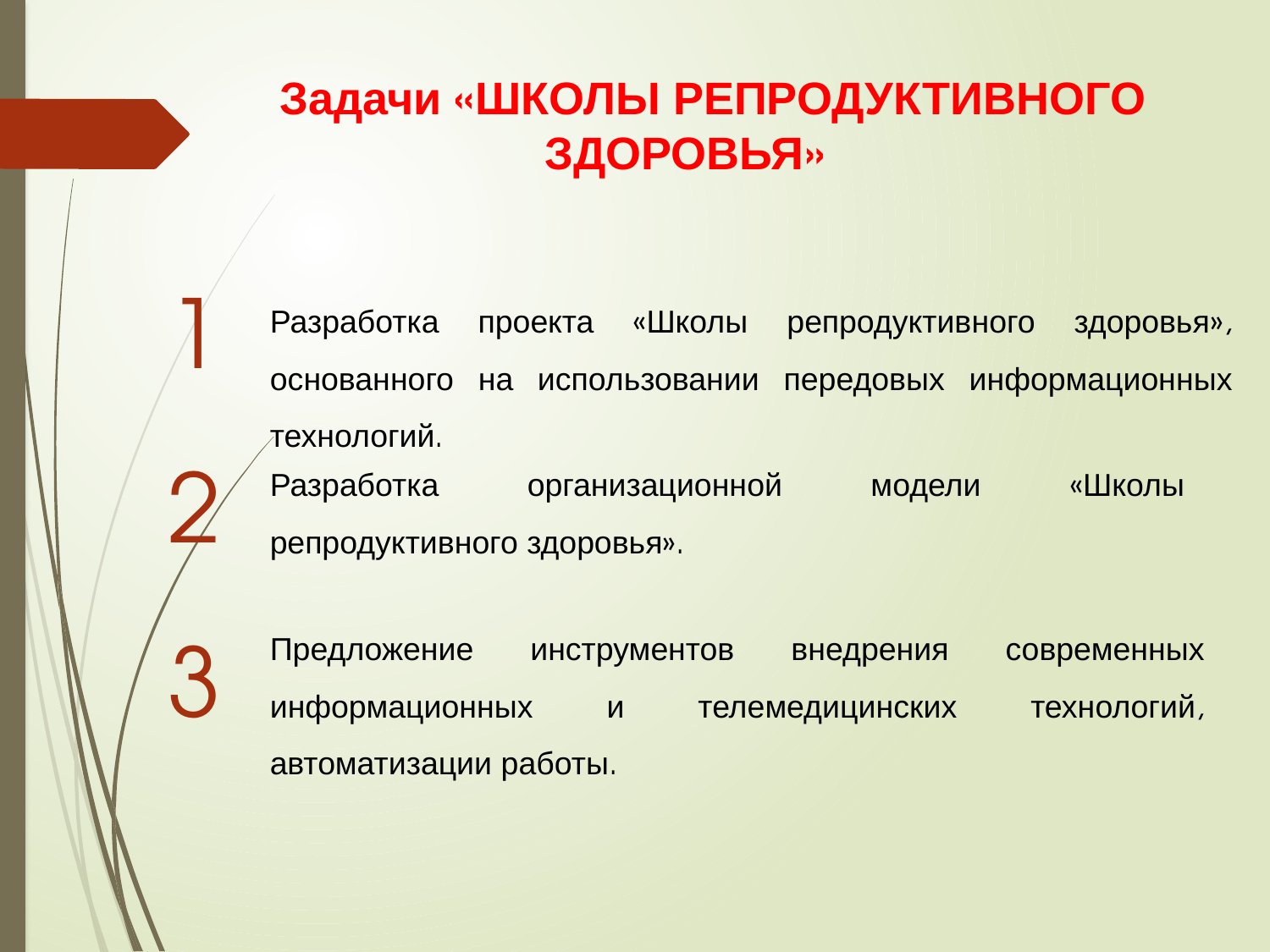

# Задачи «ШКОЛЫ РЕПРОДУКТИВНОГО ЗДОРОВЬЯ»
1
Разработка проекта «Школы репродуктивного здоровья», основанного на использовании передовых информационных технологий.
Разработка организационной модели «Школы репродуктивного здоровья».
2
Предложение инструментов внедрения современных информационных и телемедицинских технологий, автоматизации работы.
3